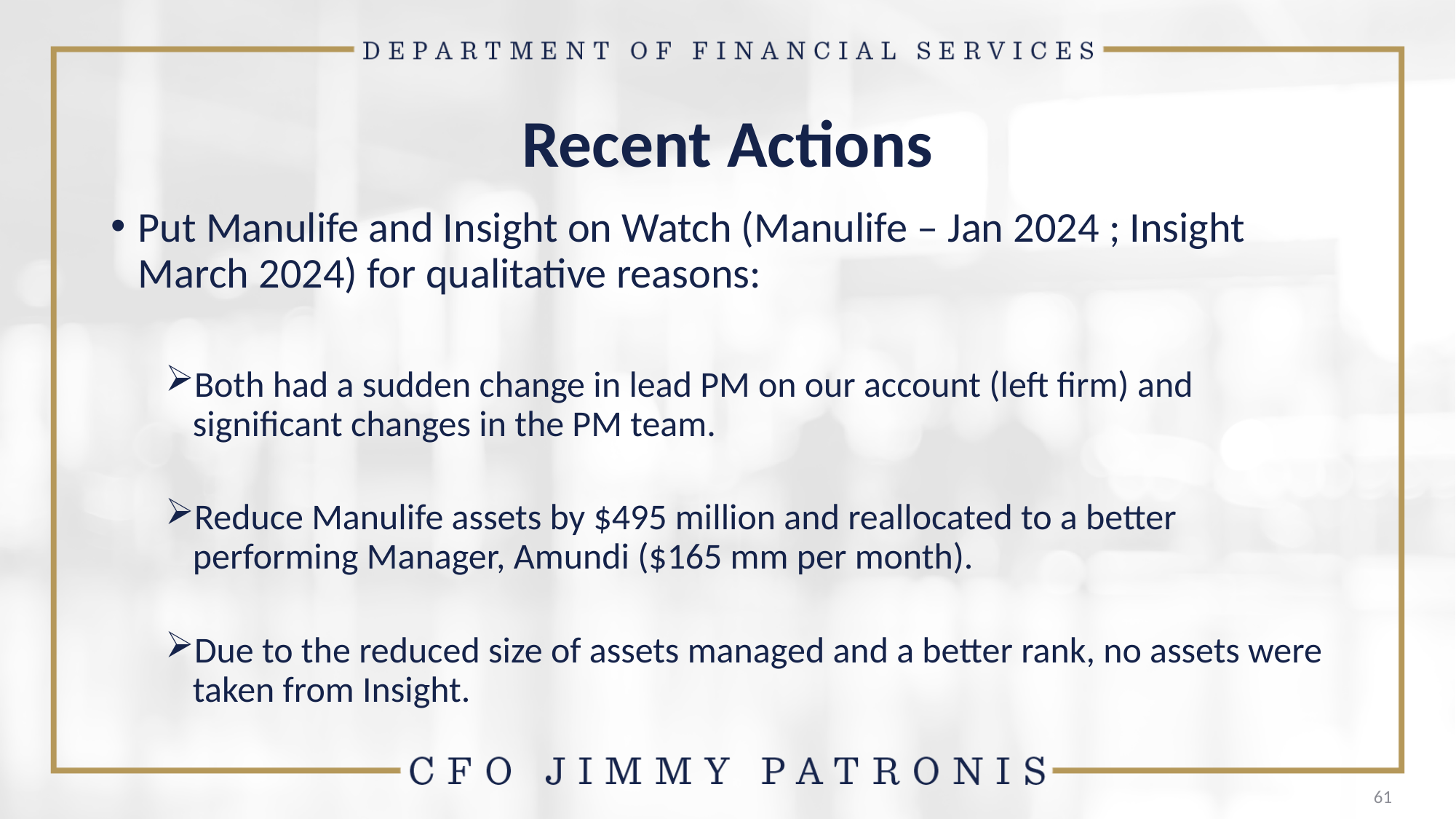

# Recent Actions
Put Manulife and Insight on Watch (Manulife – Jan 2024 ; Insight March 2024) for qualitative reasons:

Both had a sudden change in lead PM on our account (left firm) and significant changes in the PM team.

Reduce Manulife assets by $495 million and reallocated to a better performing Manager, Amundi ($165 mm per month).

Due to the reduced size of assets managed and a better rank, no assets were taken from Insight.

61